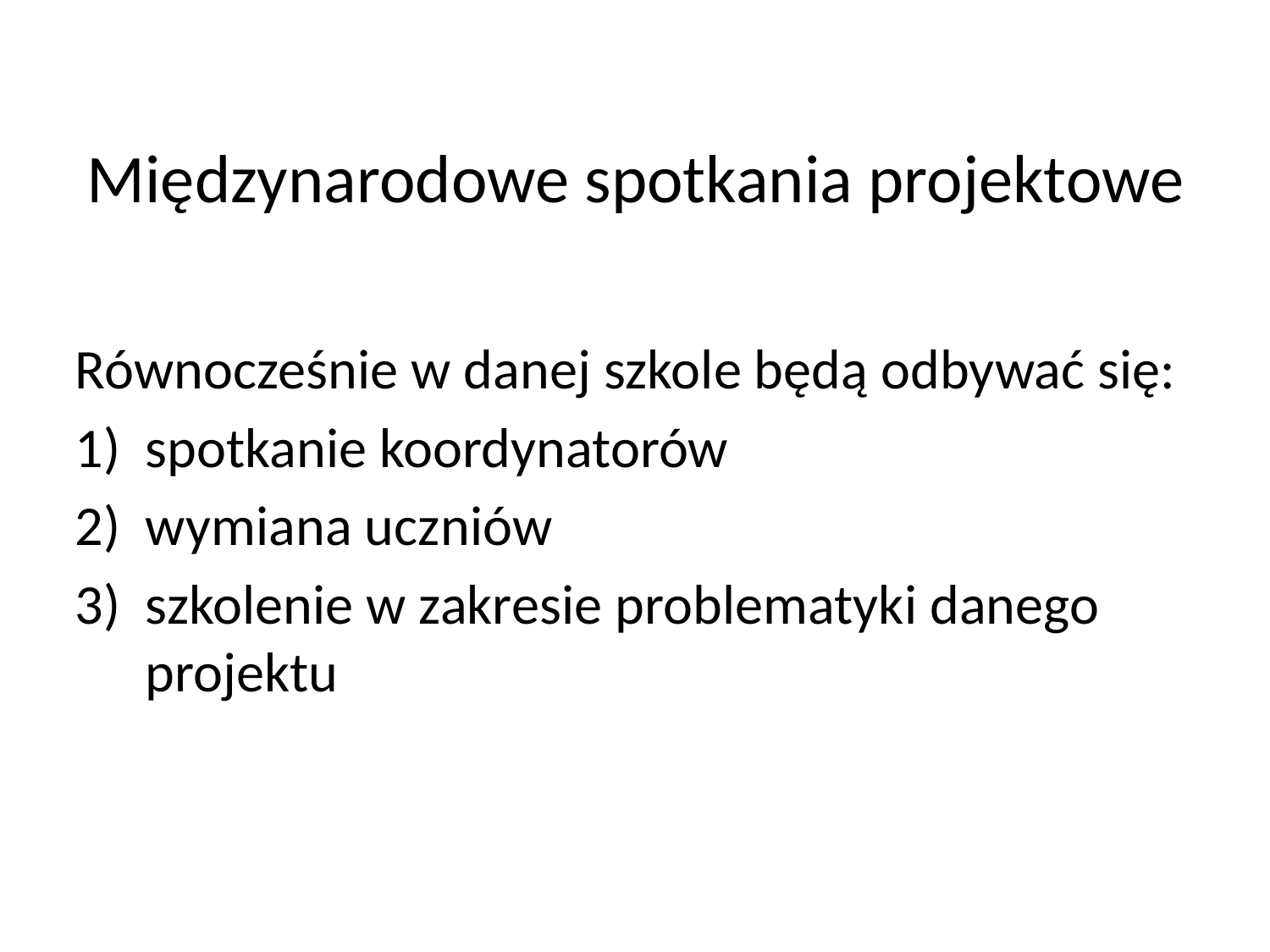

# Międzynarodowe spotkania projektowe
Równocześnie w danej szkole będą odbywać się:
spotkanie koordynatorów
wymiana uczniów
szkolenie w zakresie problematyki danego projektu